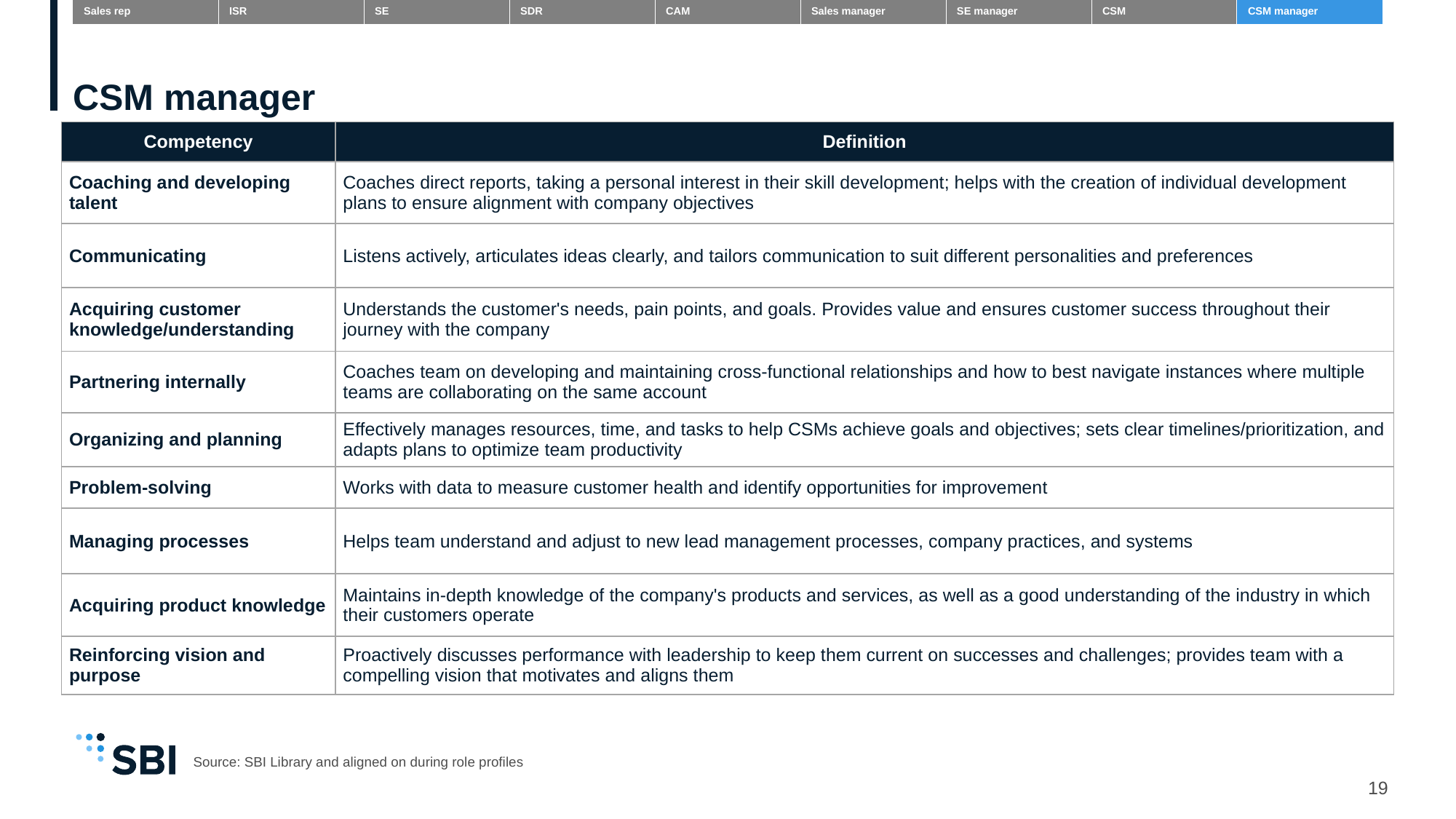

| Sales rep | ISR | SE | SDR | CAM | Sales manager | SE manager | CSM | CSM manager |
| --- | --- | --- | --- | --- | --- | --- | --- | --- |
# CSM manager
| Competency | Definition |
| --- | --- |
| Coaching and developing talent | Coaches direct reports, taking a personal interest in their skill development; helps with the creation of individual development plans to ensure alignment with company objectives​ |
| Communicating | Listens actively, articulates ideas clearly, and tailors communication to suit different personalities and preferences​ |
| Acquiring customer knowledge/understanding | Understands the customer's needs, pain points, and goals. Provides value and ensures customer success throughout their journey with the company |
| Partnering internally | Coaches team on developing and maintaining cross-functional relationships and how to best navigate instances where multiple teams are collaborating on the same account |
| Organizing and planning | Effectively manages resources, time, and tasks to help CSMs achieve goals and objectives; sets clear timelines/prioritization, and adapts plans to optimize team productivity |
| Problem-solving​ | Works with data to measure customer health and identify opportunities for improvement |
| Managing processes | Helps team understand and adjust to new lead management processes, company practices, and systems​ |
| Acquiring product knowledge | Maintains in-depth knowledge of the company's products and services, as well as a good understanding of the industry in which their customers operate |
| Reinforcing vision and purpose | Proactively discusses performance with leadership to keep them current on successes and challenges; provides team with a compelling vision that motivates and aligns them |
Source: SBI Library and aligned on during role profiles
19